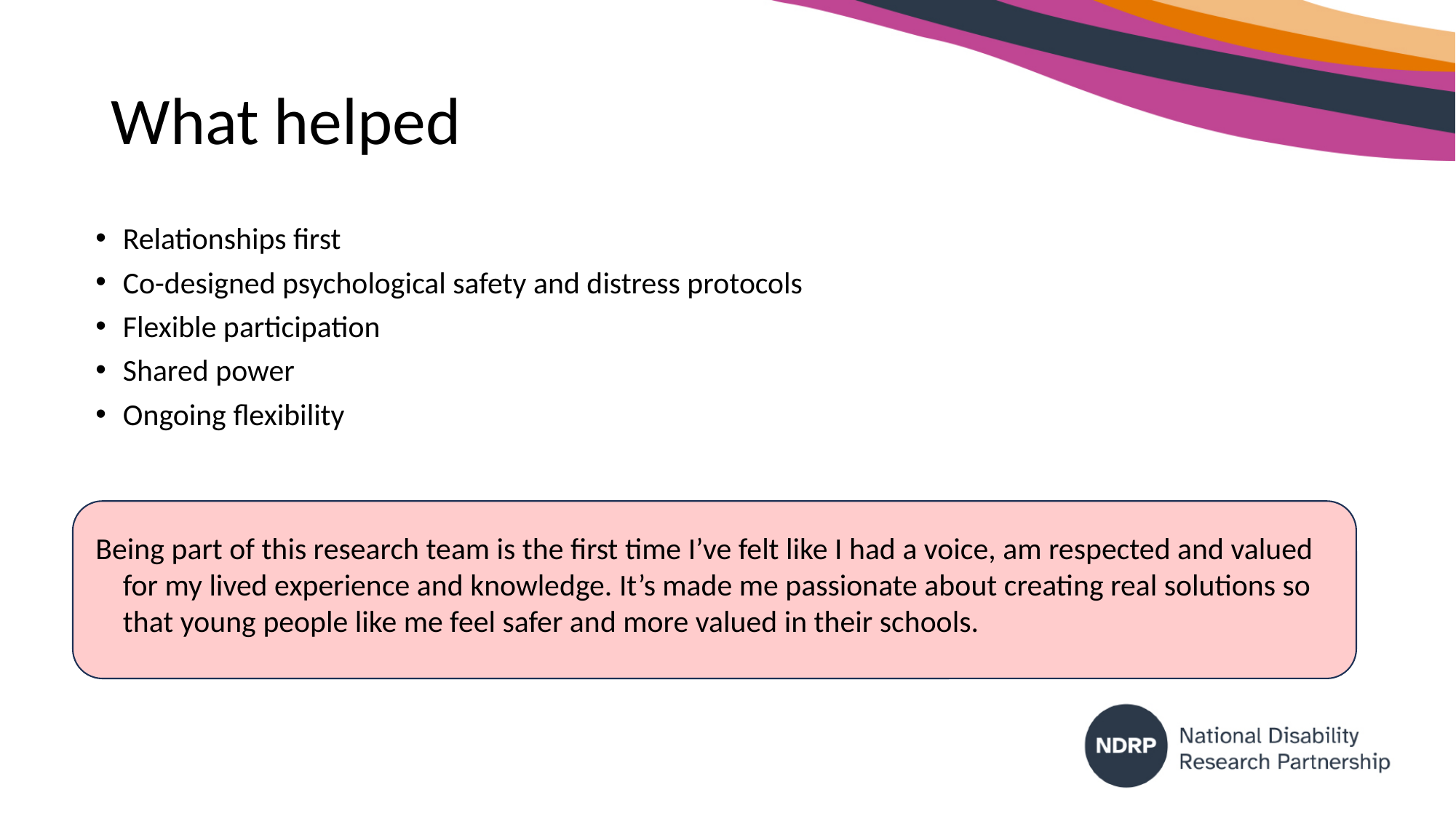

# What helped
Relationships first
Co-designed psychological safety and distress protocols
Flexible participation
Shared power
Ongoing flexibility

Being part of this research team is the first time I’ve felt like I had a voice, am respected and valued for my lived experience and knowledge. It’s made me passionate about creating real solutions so that young people like me feel safer and more valued in their schools.